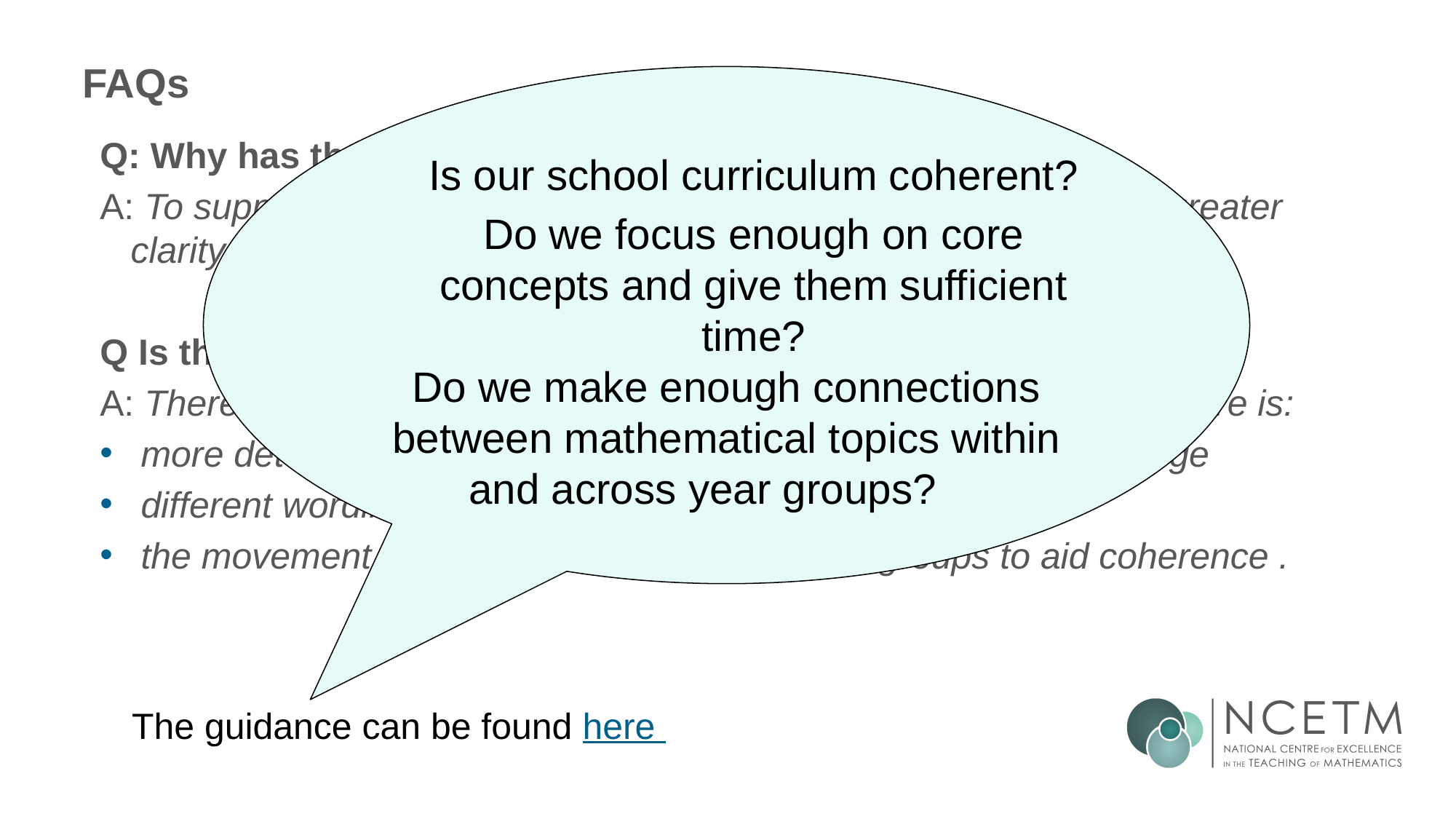

# FAQs
Is our school curriculum coherent?
Do we focus enough on core concepts and give them sufficient time?
Do we make enough connections between mathematical topics within and across year groups?

Q: Why has the guidance been produced?
A: To support teachers to deliver the NC more effectively, bringing greater clarity and coherence to it.

Q Is the guidance different to the NC?
A: There is nothing in the guidance that is not in the NC. However there is:
more detail to support teacher subject and pedagogical knowledge
different wording to aid clarity
the movement of some content between year groups to aid coherence .

The guidance can be found here